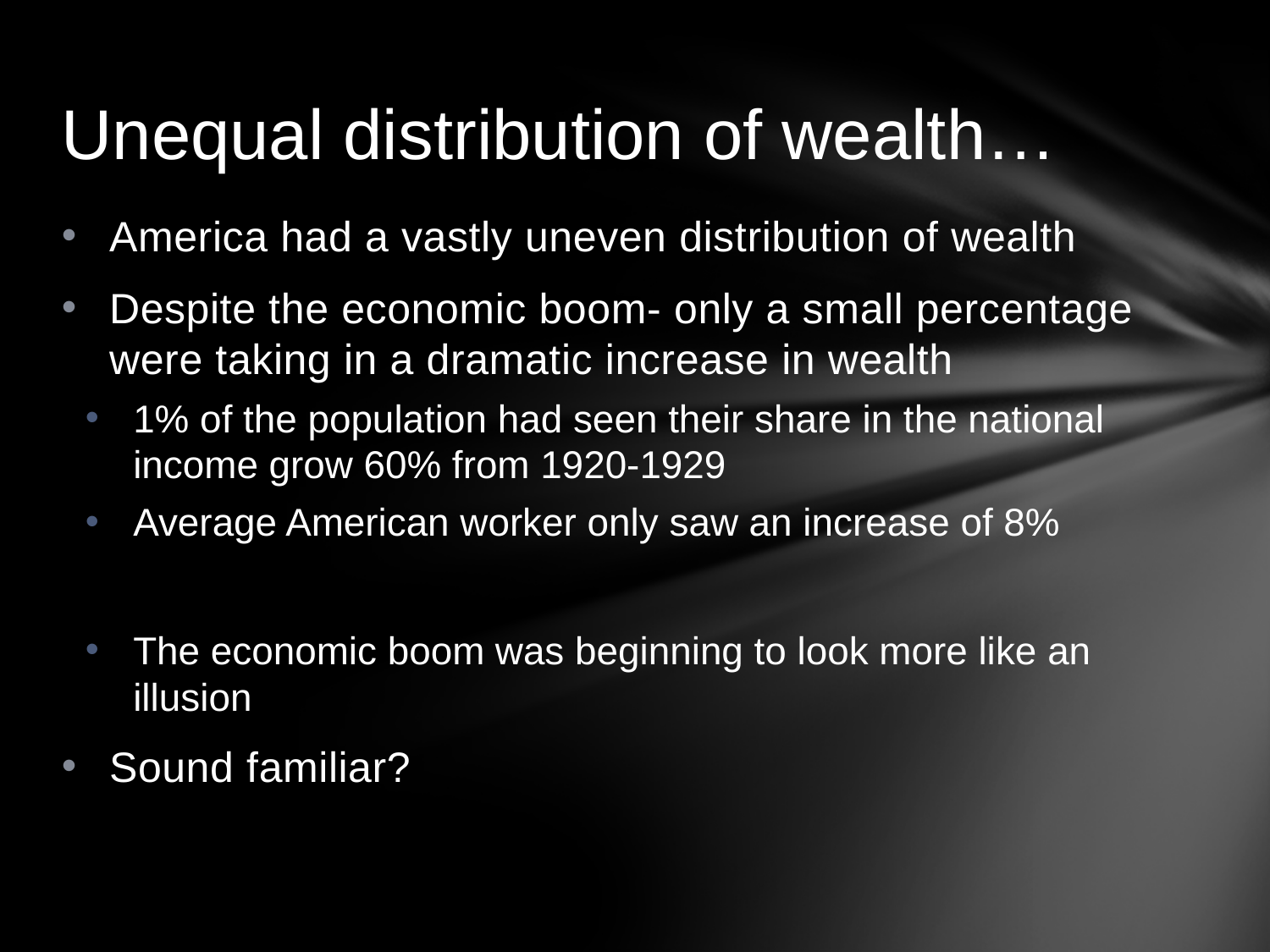

# Unequal distribution of wealth…
America had a vastly uneven distribution of wealth
Despite the economic boom- only a small percentage were taking in a dramatic increase in wealth
1% of the population had seen their share in the national income grow 60% from 1920-1929
Average American worker only saw an increase of 8%

The economic boom was beginning to look more like an illusion
Sound familiar?